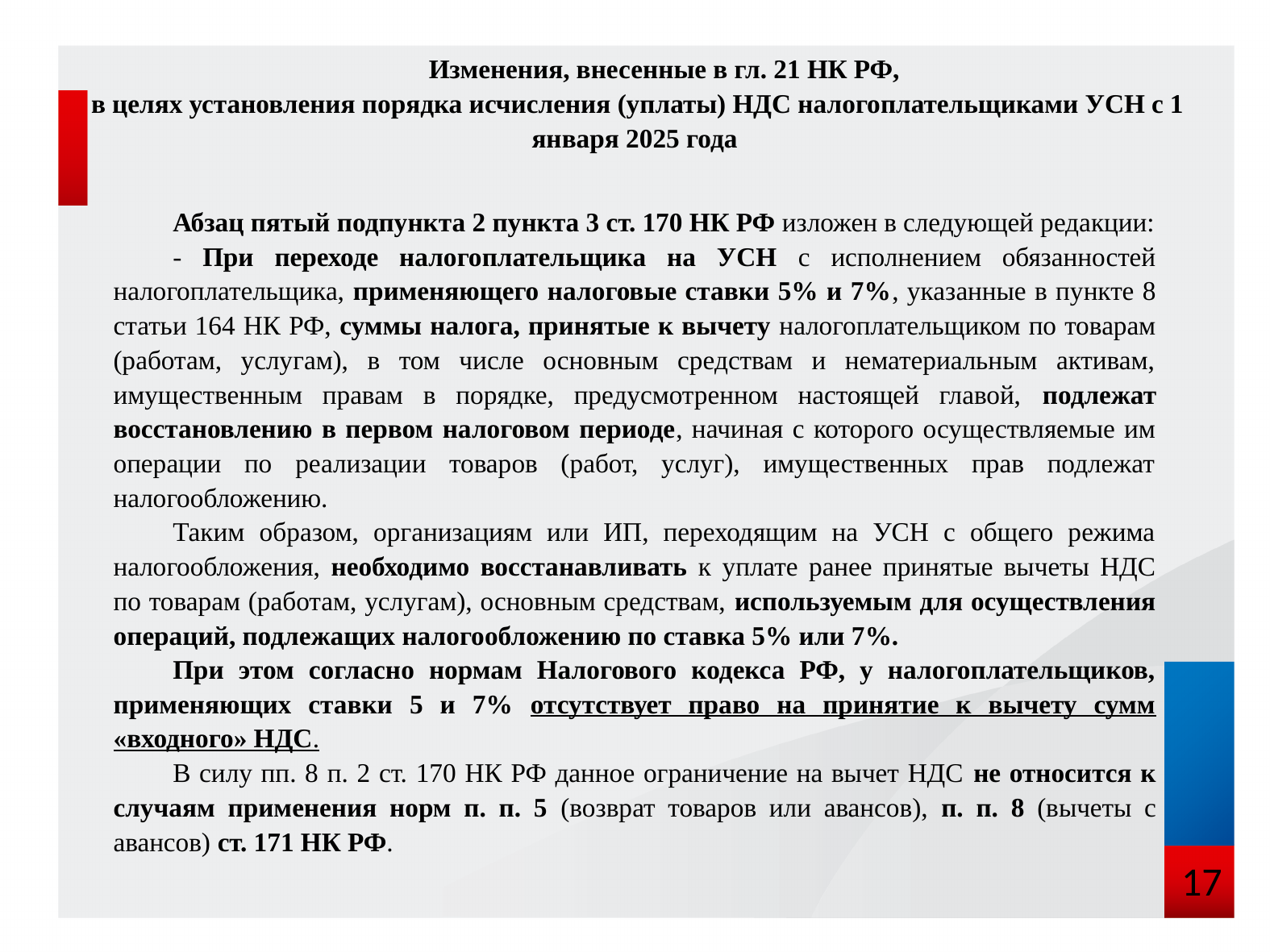

# Изменения, внесенные в гл. 21 НК РФ, в целях установления порядка исчисления (уплаты) НДС налогоплательщиками УСН с 1 января 2025 года
Абзац пятый подпункта 2 пункта 3 ст. 170 НК РФ изложен в следующей редакции:
- При переходе налогоплательщика на УСН с исполнением обязанностей налогоплательщика, применяющего налоговые ставки 5% и 7%, указанные в пункте 8 статьи 164 НК РФ, суммы налога, принятые к вычету налогоплательщиком по товарам (работам, услугам), в том числе основным средствам и нематериальным активам, имущественным правам в порядке, предусмотренном настоящей главой, подлежат восстановлению в первом налоговом периоде, начиная с которого осуществляемые им операции по реализации товаров (работ, услуг), имущественных прав подлежат налогообложению.
Таким образом, организациям или ИП, переходящим на УСН с общего режима налогообложения, необходимо восстанавливать к уплате ранее принятые вычеты НДС по товарам (работам, услугам), основным средствам, используемым для осуществления операций, подлежащих налогообложению по ставка 5% или 7%.
При этом согласно нормам Налогового кодекса РФ, у налогоплательщиков, применяющих ставки 5 и 7% отсутствует право на принятие к вычету сумм «входного» НДС.
В силу пп. 8 п. 2 ст. 170 НК РФ данное ограничение на вычет НДС не относится к случаям применения норм п. п. 5 (возврат товаров или авансов), п. п. 8 (вычеты с авансов) ст. 171 НК РФ.

17